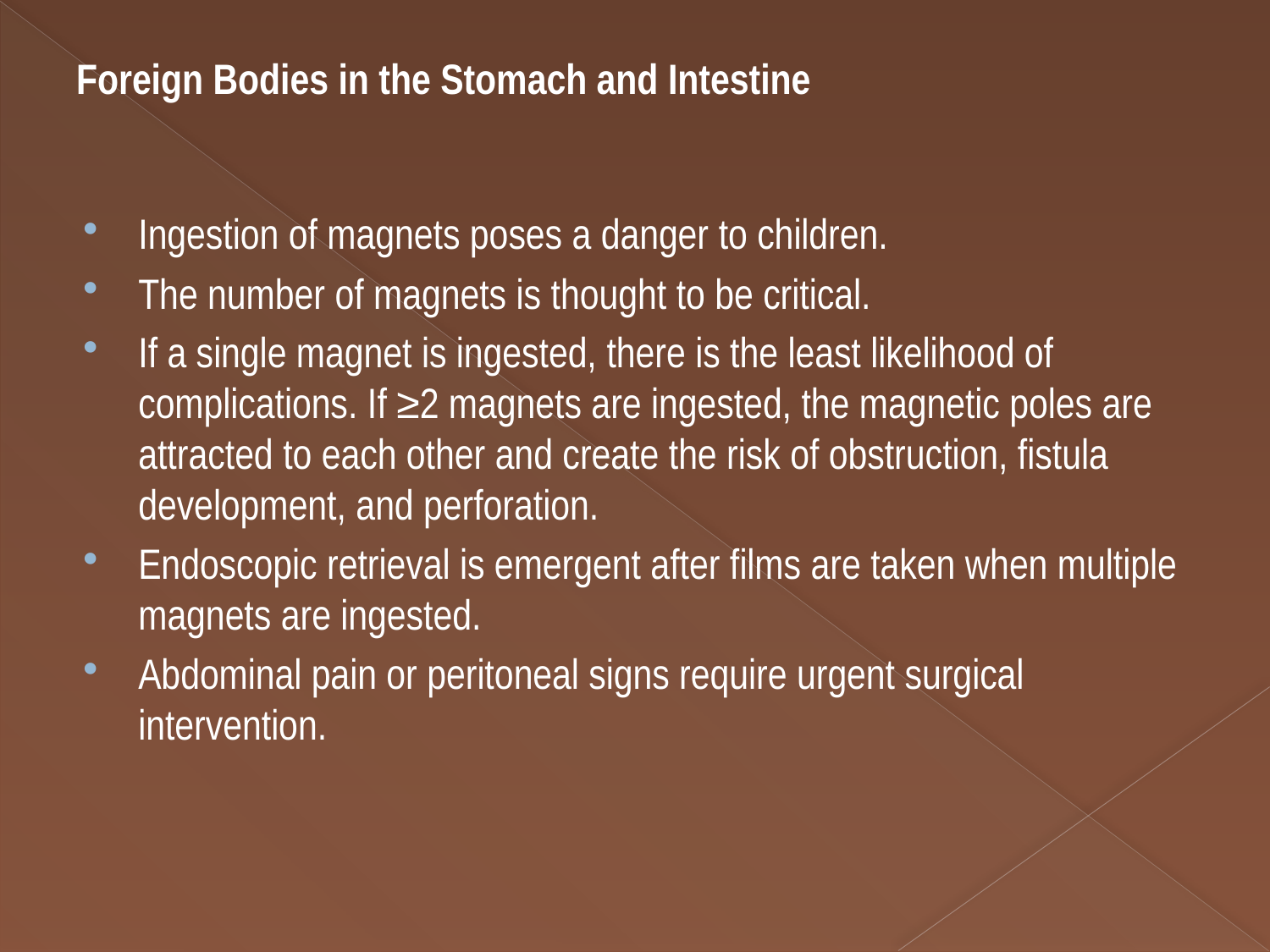

Foreign Bodies in the Stomach and Intestine
Ingestion of magnets poses a danger to children.
The number of magnets is thought to be critical.
If a single magnet is ingested, there is the least likelihood of complications. If ≥2 magnets are ingested, the magnetic poles are attracted to each other and create the risk of obstruction, fistula development, and perforation.
Endoscopic retrieval is emergent after films are taken when multiple magnets are ingested.
Abdominal pain or peritoneal signs require urgent surgical intervention.